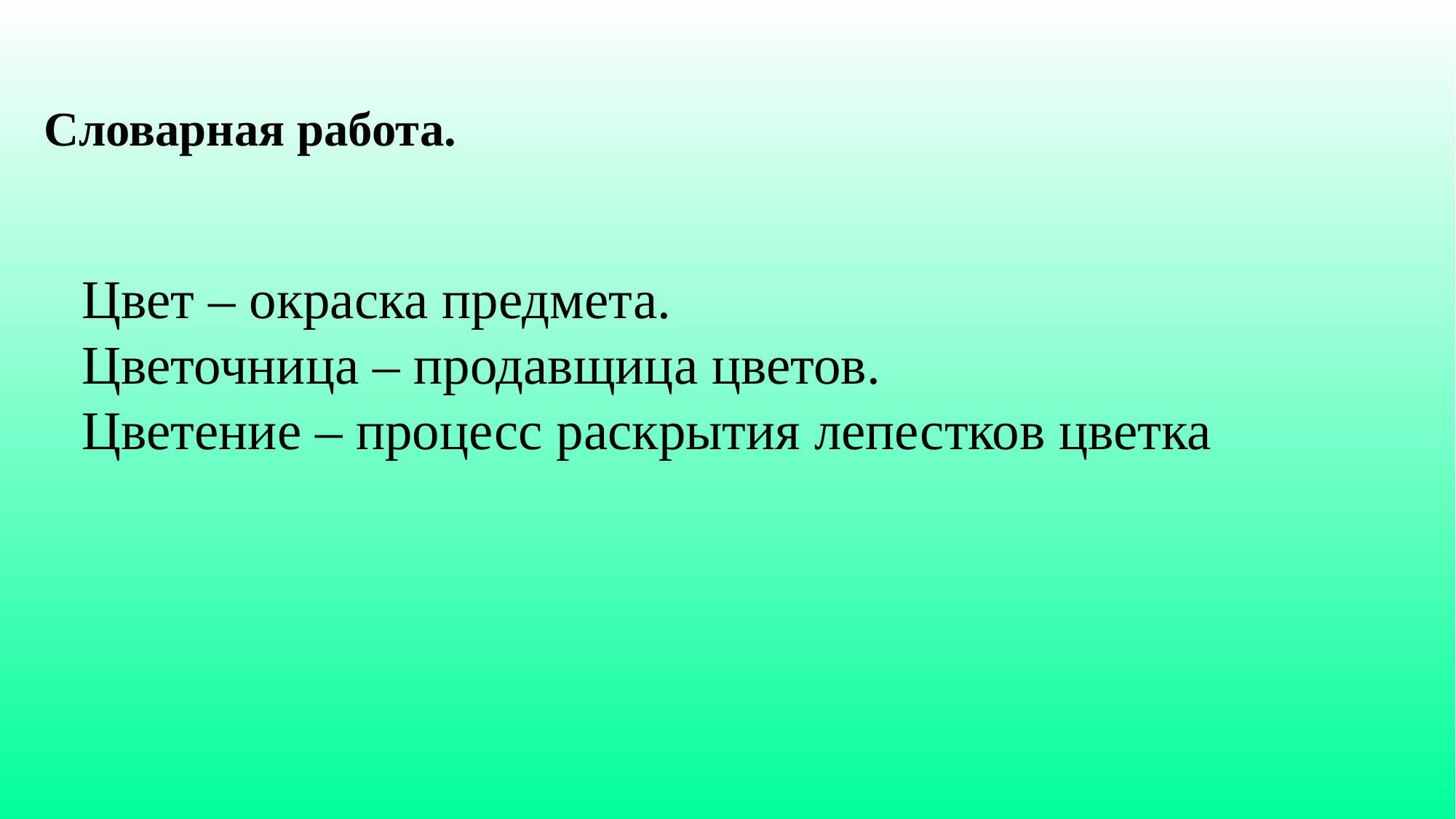

Словарная работа.
Цвет – окраска предмета.
Цветочница – продавщица цветов.
Цветение – процесс раскрытия лепестков цветка